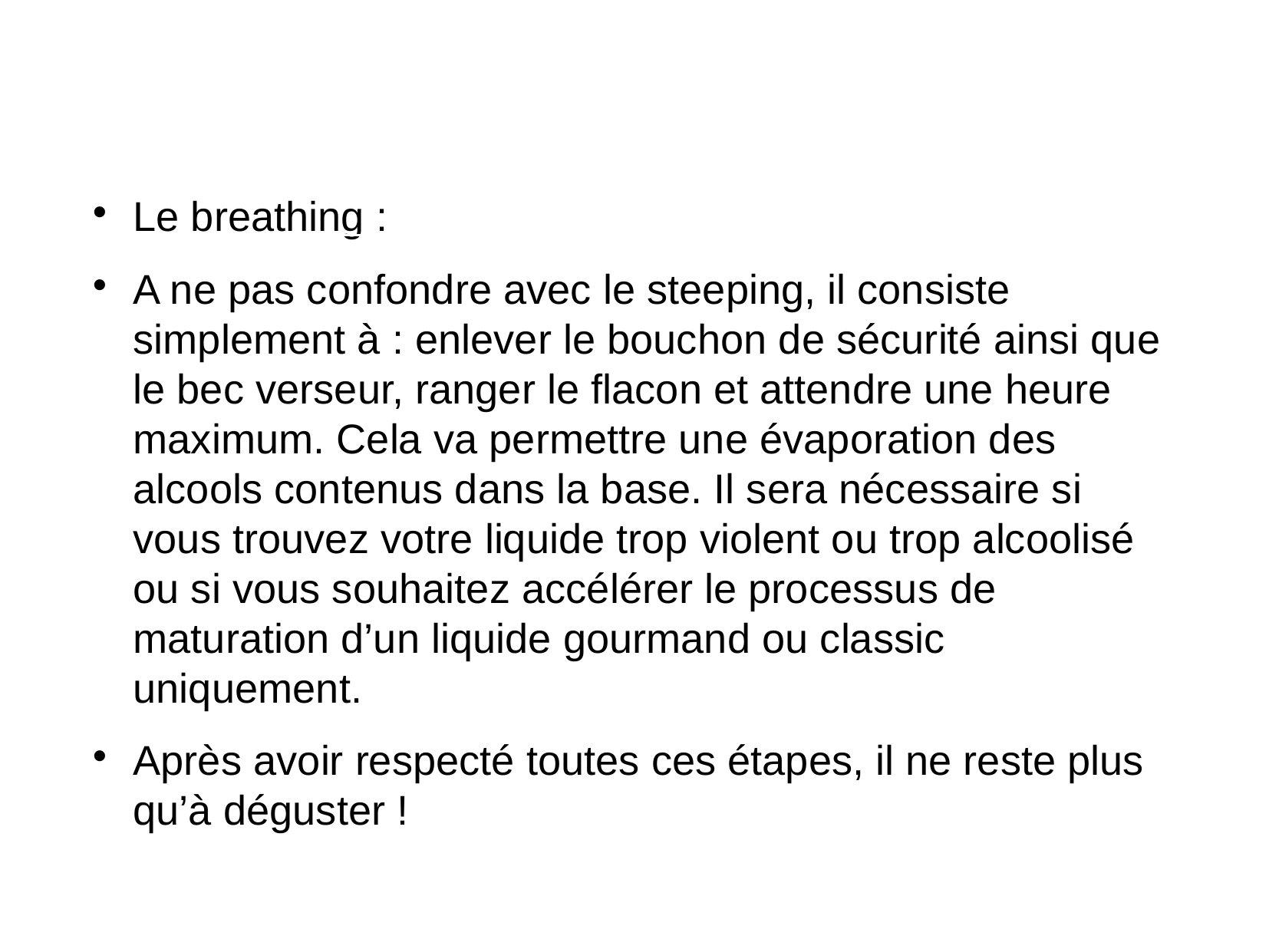

Le breathing :
A ne pas confondre avec le steeping, il consiste simplement à : enlever le bouchon de sécurité ainsi que le bec verseur, ranger le flacon et attendre une heure maximum. Cela va permettre une évaporation des alcools contenus dans la base. Il sera nécessaire si vous trouvez votre liquide trop violent ou trop alcoolisé ou si vous souhaitez accélérer le processus de maturation d’un liquide gourmand ou classic uniquement.
Après avoir respecté toutes ces étapes, il ne reste plus qu’à déguster !